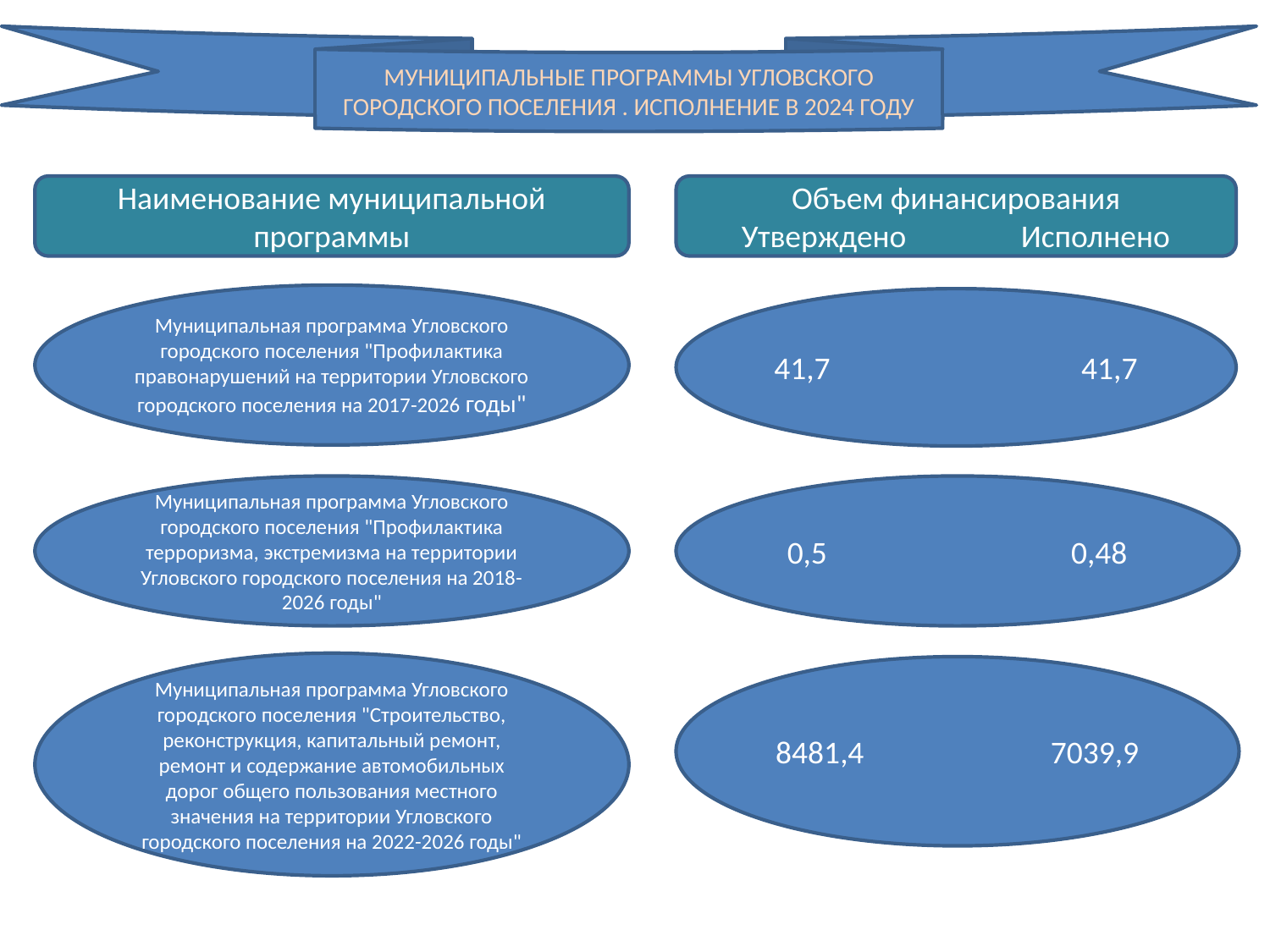

МУНИЦИПАЛЬНЫЕ ПРОГРАММЫ УГЛОВСКОГО ГОРОДСКОГО ПОСЕЛЕНИЯ . ИСПОЛНЕНИЕ В 2024 ГОДУ
Наименование муниципальной программы
Объем финансирования
Утверждено                Исполнено
Муниципальная программа Угловского городского поселения "Профилактика правонарушений на территории Угловского городского поселения на 2017-2026 годы"
41,7                                   41,7
Муниципальная программа Угловского городского поселения "Профилактика терроризма, экстремизма на территории Угловского городского поселения на 2018-2026 годы"
0,5                                  0,48
Муниципальная программа Угловского городского поселения "Строительство, реконструкция, капитальный ремонт, ремонт и содержание автомобильных дорог общего пользования местного значения на территории Угловского городского поселения на 2022-2026 годы"
8481,4                          7039,9